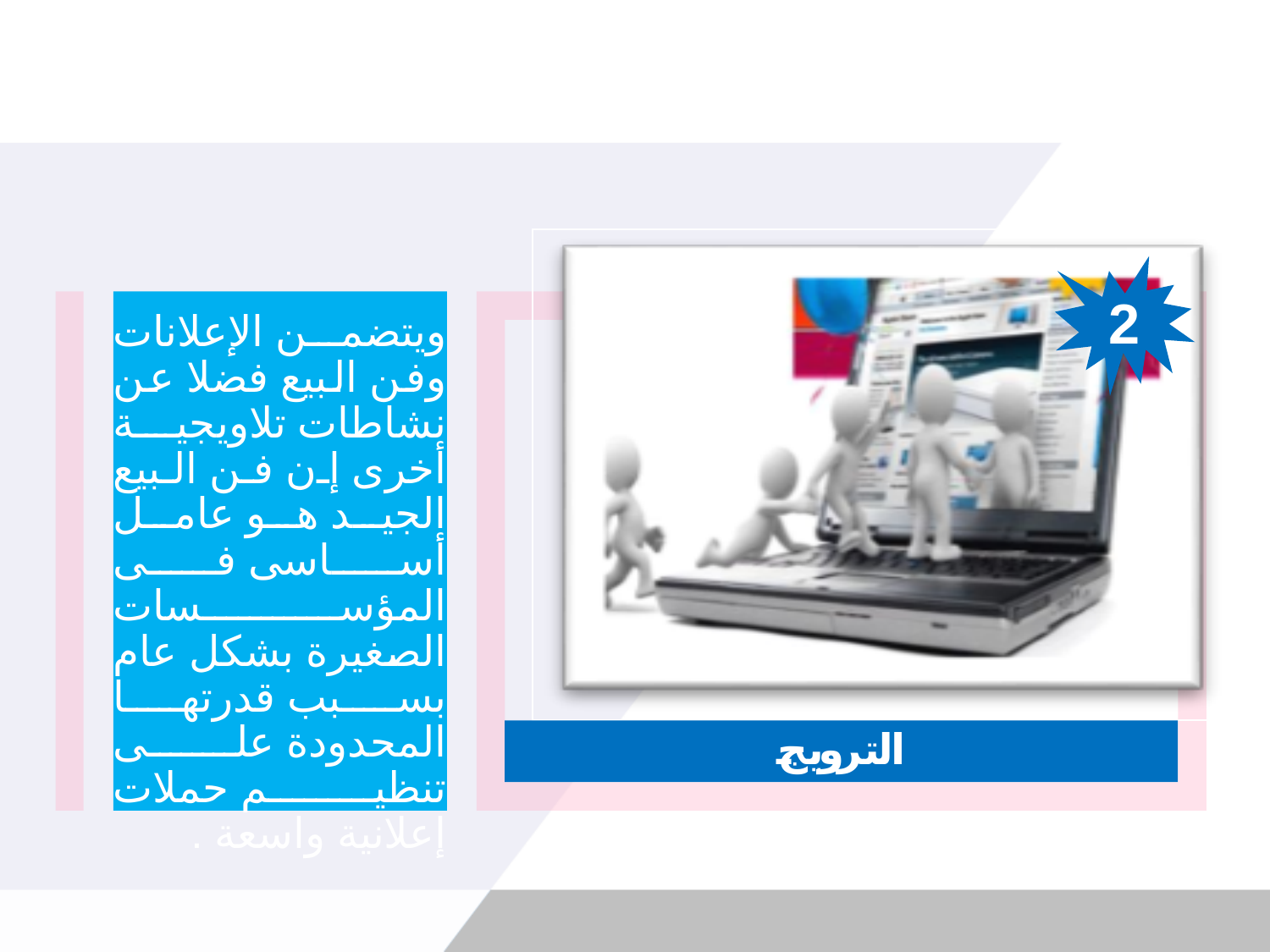

2

ويتضمن الإعلانات وفن البيع فضلا عن نشاطات تلاويجية أخرى إن فن البيع الجيد هو عامل أساسى فى المؤسسات الصغيرة بشكل عام بسبب قدرتها المحدودة على تنظيم حملات إعلانية واسعة .

الترويج